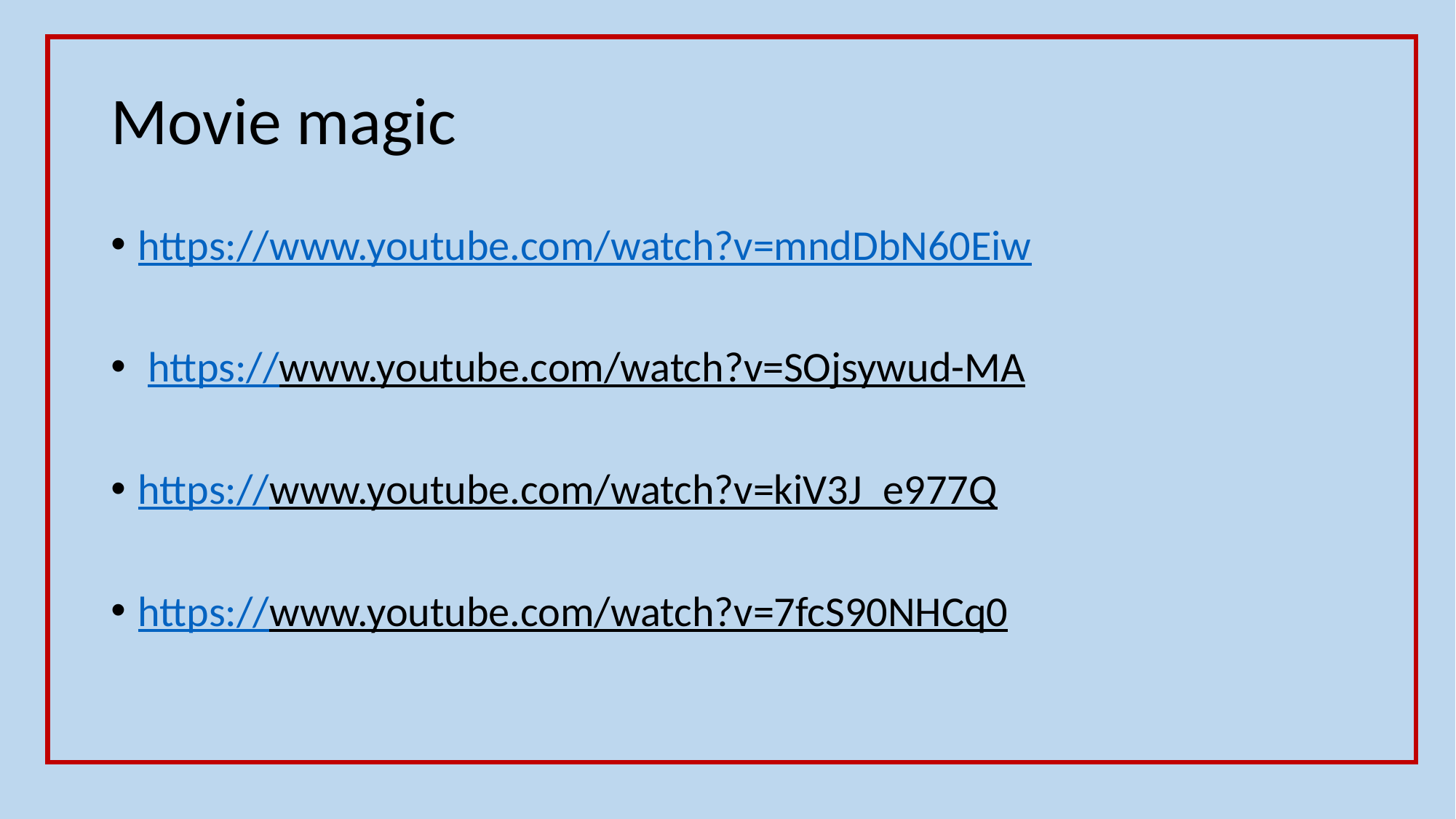

# Movie magic
https://www.youtube.com/watch?v=mndDbN60Eiw

 https://www.youtube.com/watch?v=SOjsywud-MA

https://www.youtube.com/watch?v=kiV3J_e977Q

https://www.youtube.com/watch?v=7fcS90NHCq0